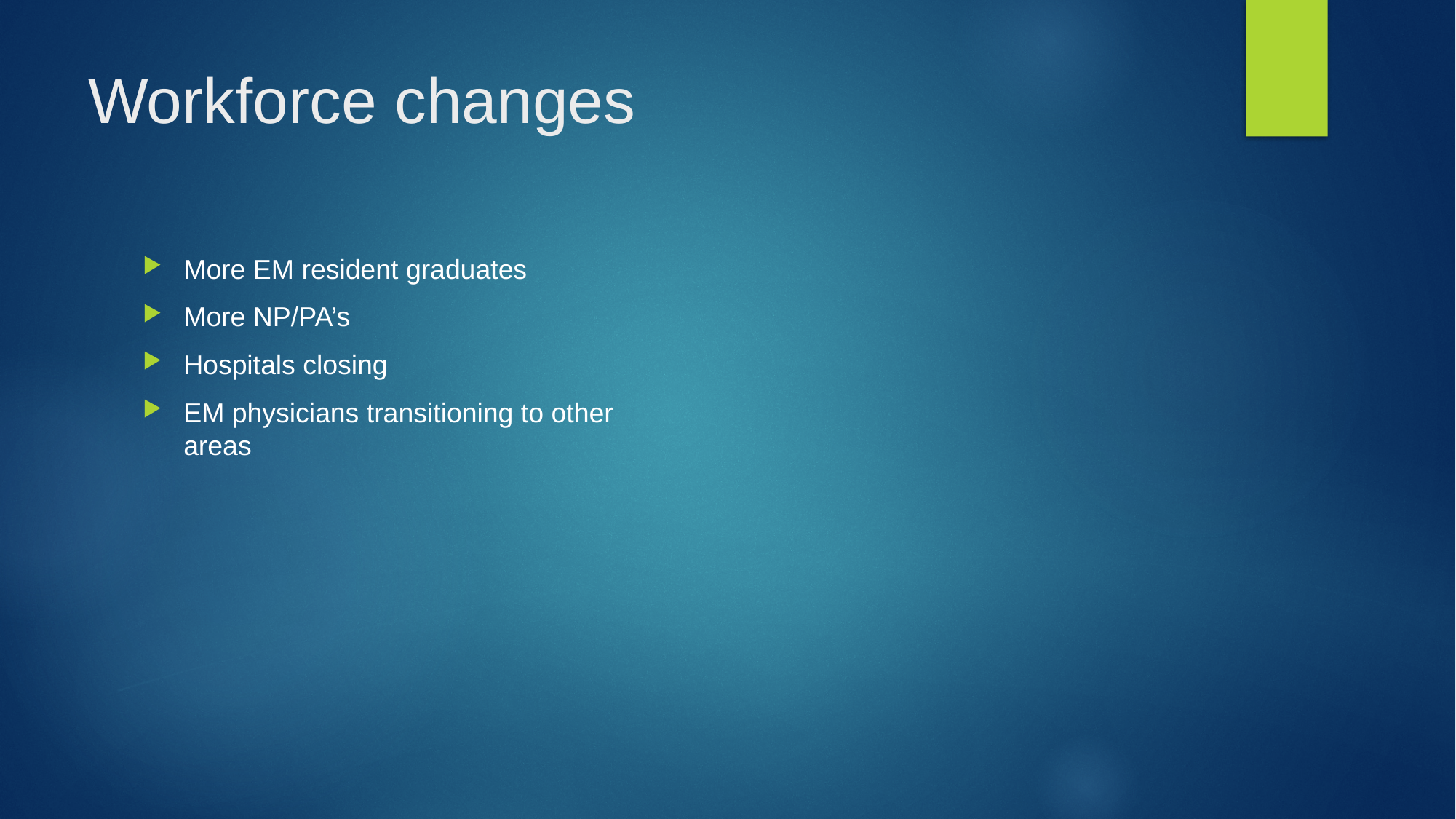

# Workforce changes

More EM resident graduates
More NP/PA’s
Hospitals closing
EM physicians transitioning to other areas